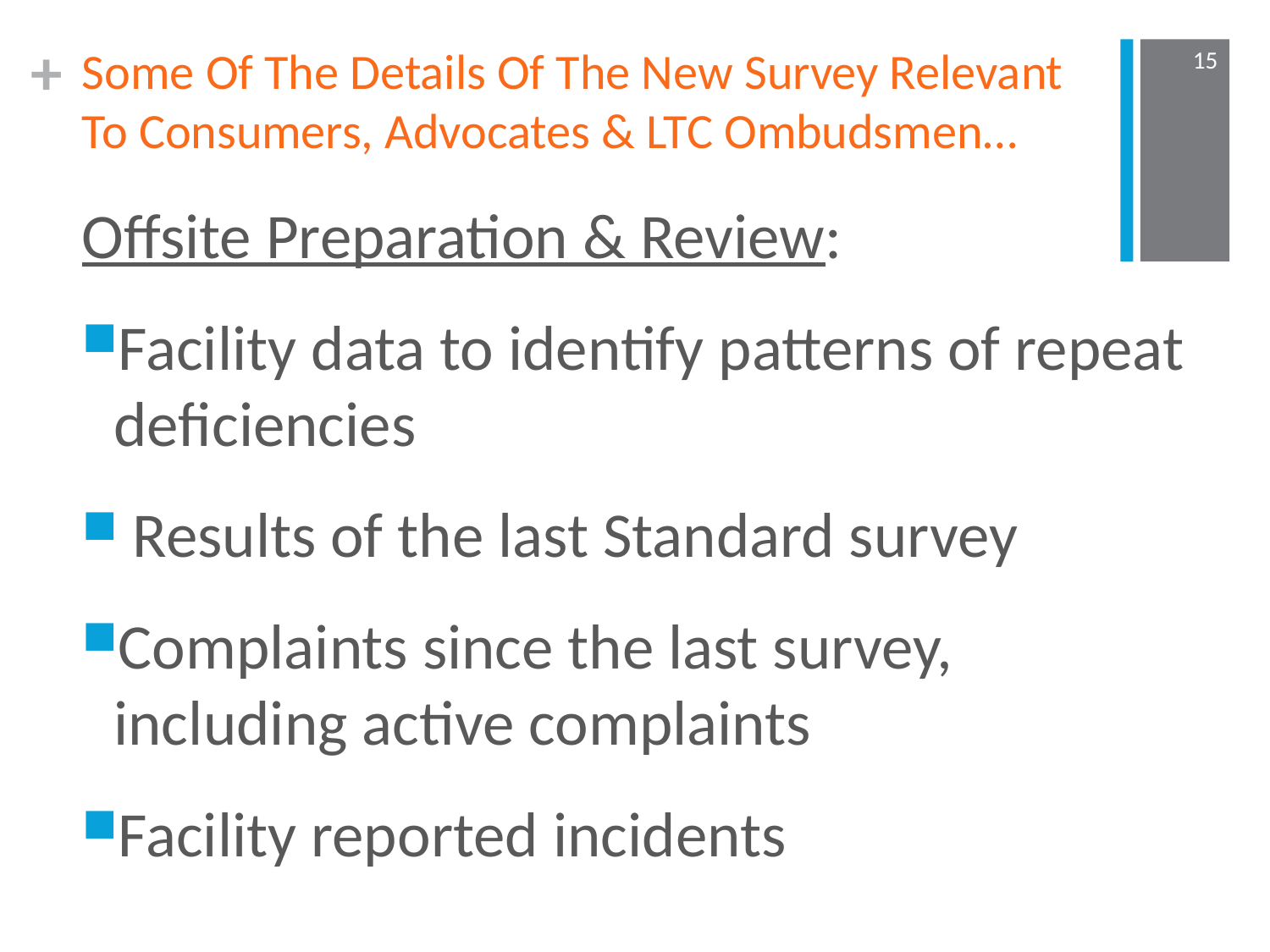

# Some Of The Details Of The New Survey Relevant To Consumers, Advocates & LTC Ombudsmen…
15
Offsite Preparation & Review:
Facility data to identify patterns of repeat deficiencies
 Results of the last Standard survey
Complaints since the last survey, including active complaints
Facility reported incidents